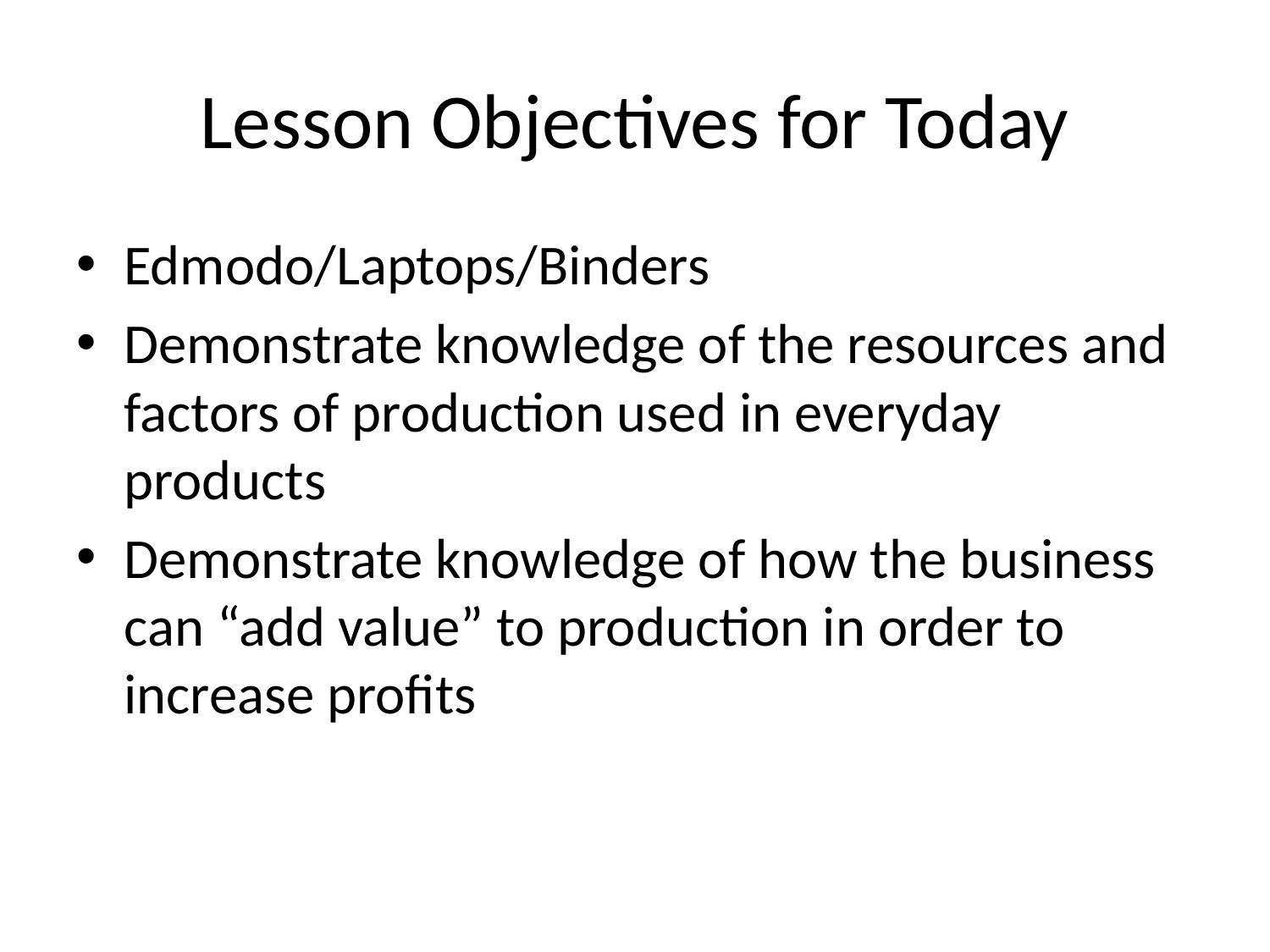

# Lesson Objectives for Today
Edmodo/Laptops/Binders
Demonstrate knowledge of the resources and factors of production used in everyday products
Demonstrate knowledge of how the business can “add value” to production in order to increase profits